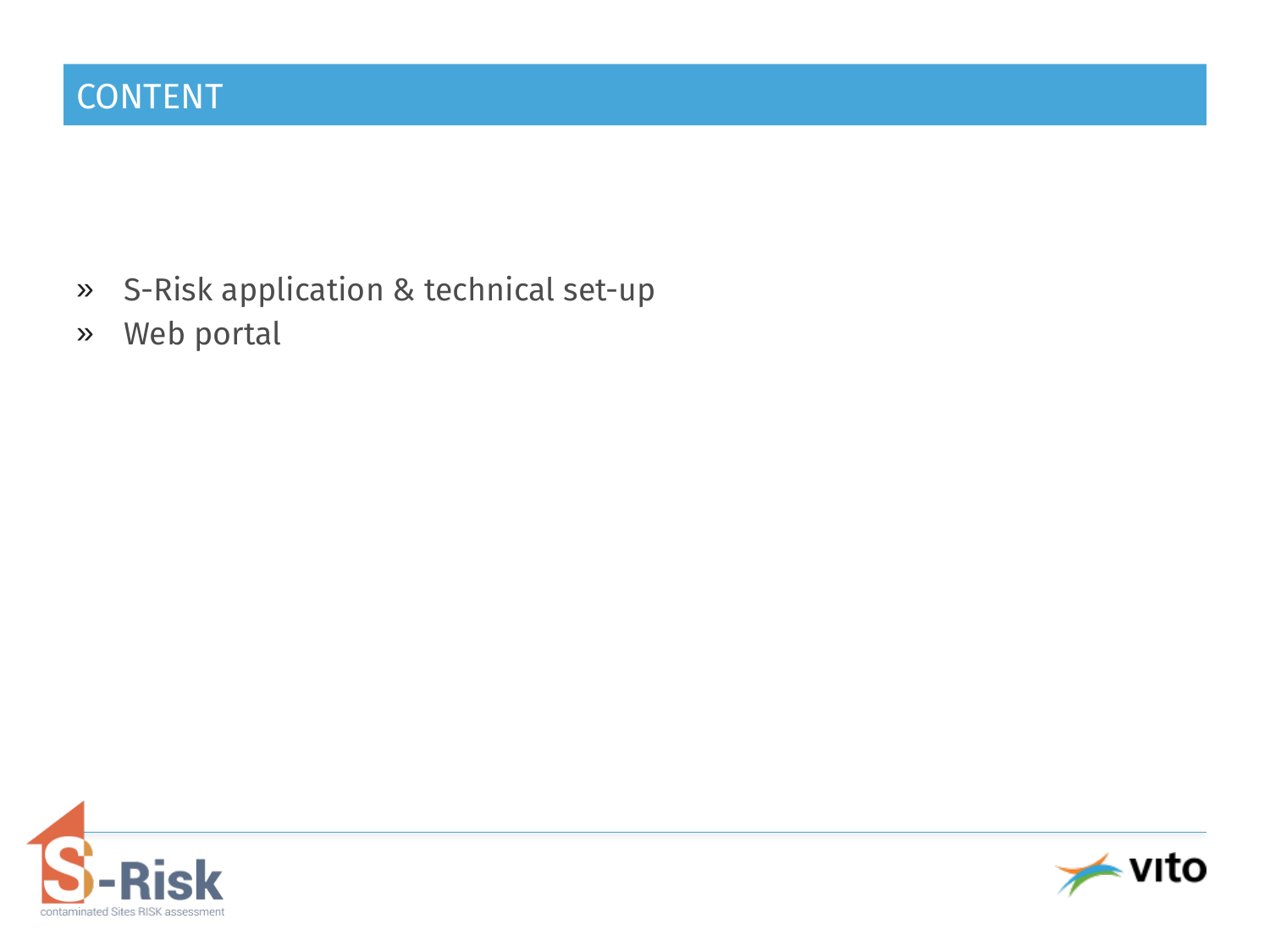

# Content

S-Risk application & technical set-up
Web portal